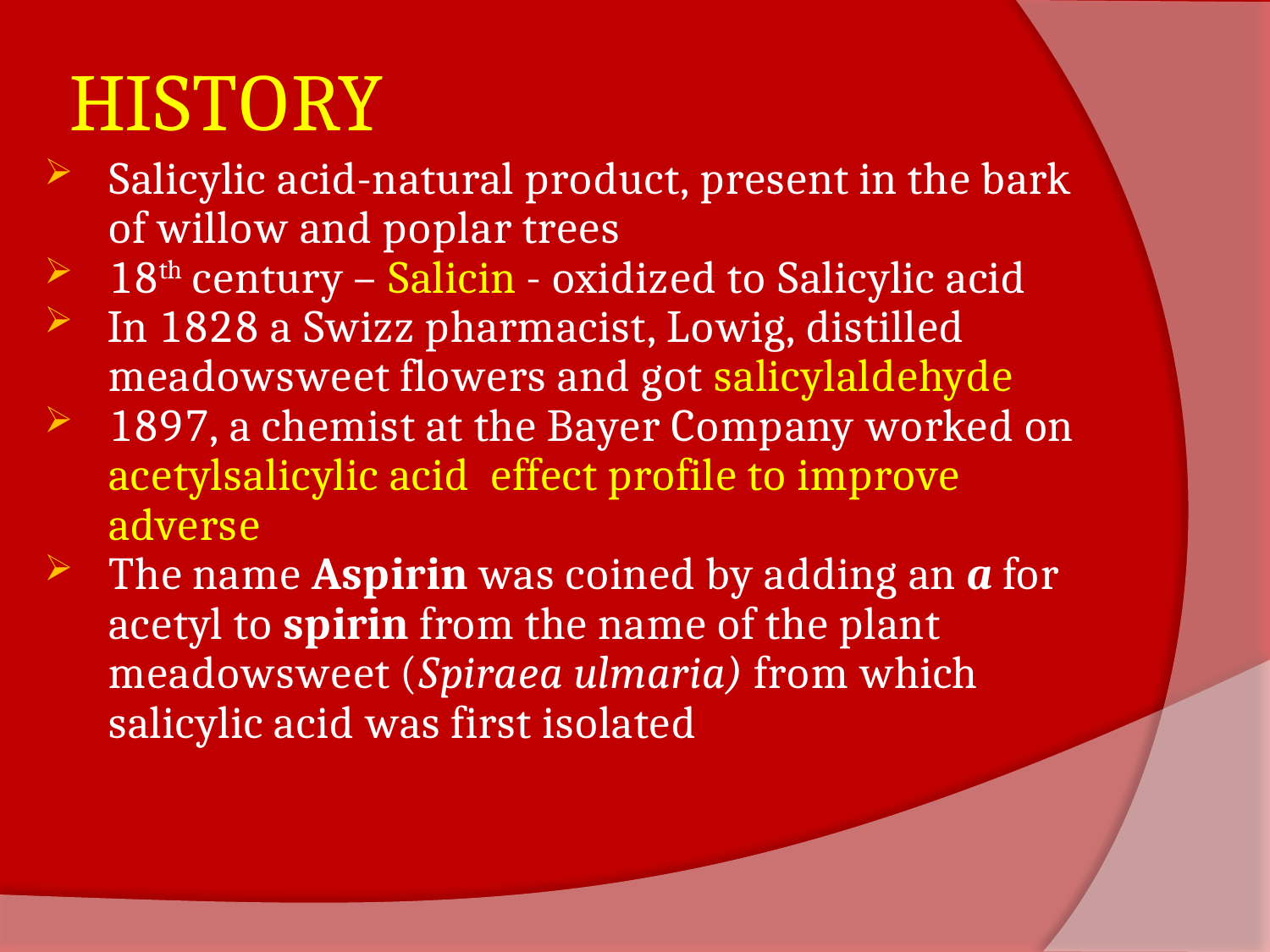

# HISTORY
Salicylic acid-natural product, present in the bark of willow and poplar trees
18th century – Salicin - oxidized to Salicylic acid
In 1828 a Swizz pharmacist, Lowig, distilled meadowsweet flowers and got salicylaldehyde
1897, a chemist at the Bayer Company worked on acetylsalicylic acid  effect profile to improve adverse
The name Aspirin was coined by adding an a for acetyl to spirin from the name of the plant meadowsweet (Spiraea ulmaria) from which salicylic acid was first isolated